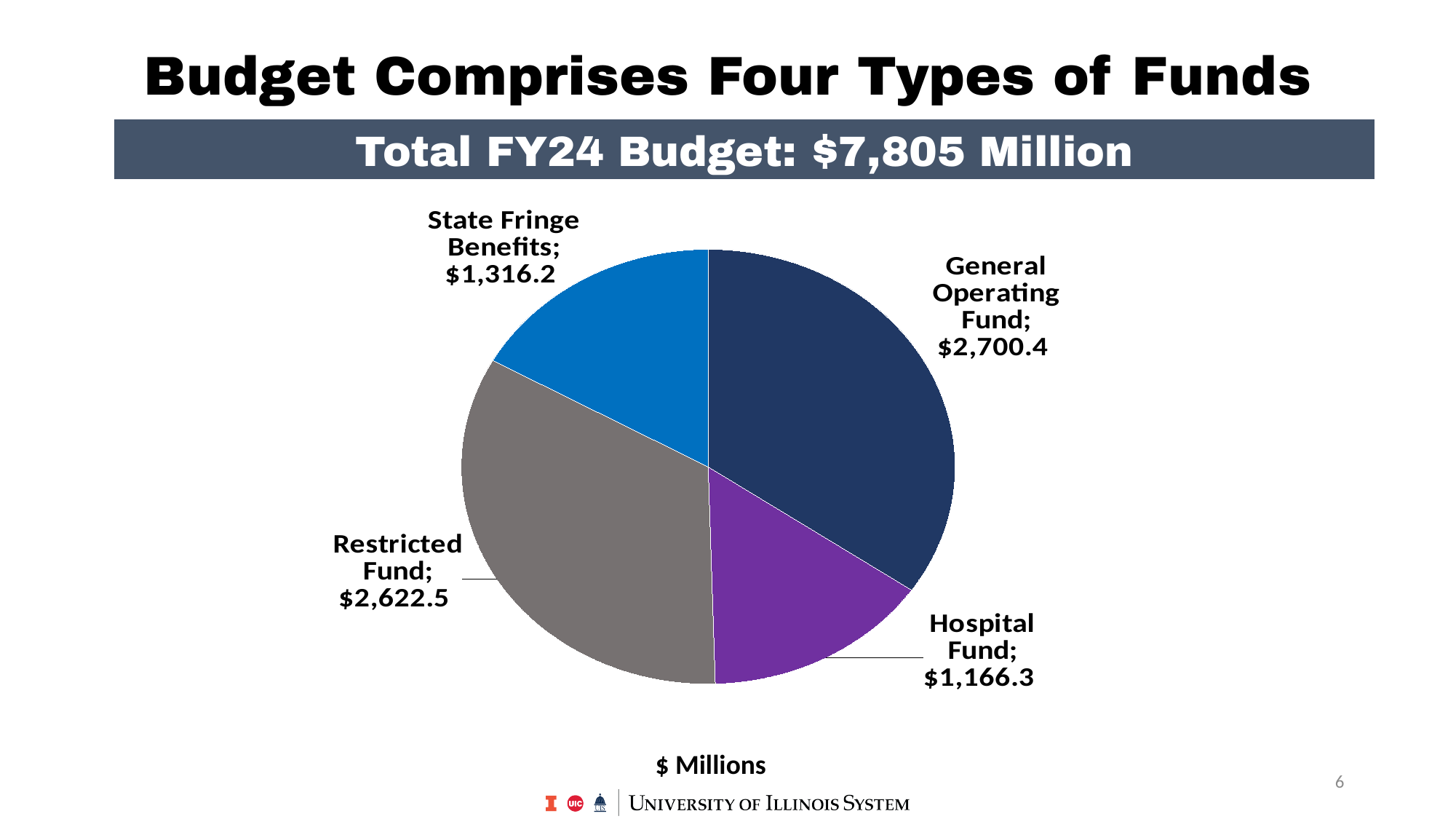

# Budget Comprises Four Types of Funds
Total FY24 Budget: $7,805 Million

### Chart

| Category | General Operating Fund |
|---|---|
| General Operating Fund | 2700.367 |
| Hospital Fund | 1166.29 |
| Restricted Fund | 2622.458 |
| State Fringe Benefits | 1316.226 |
$ Millions
6